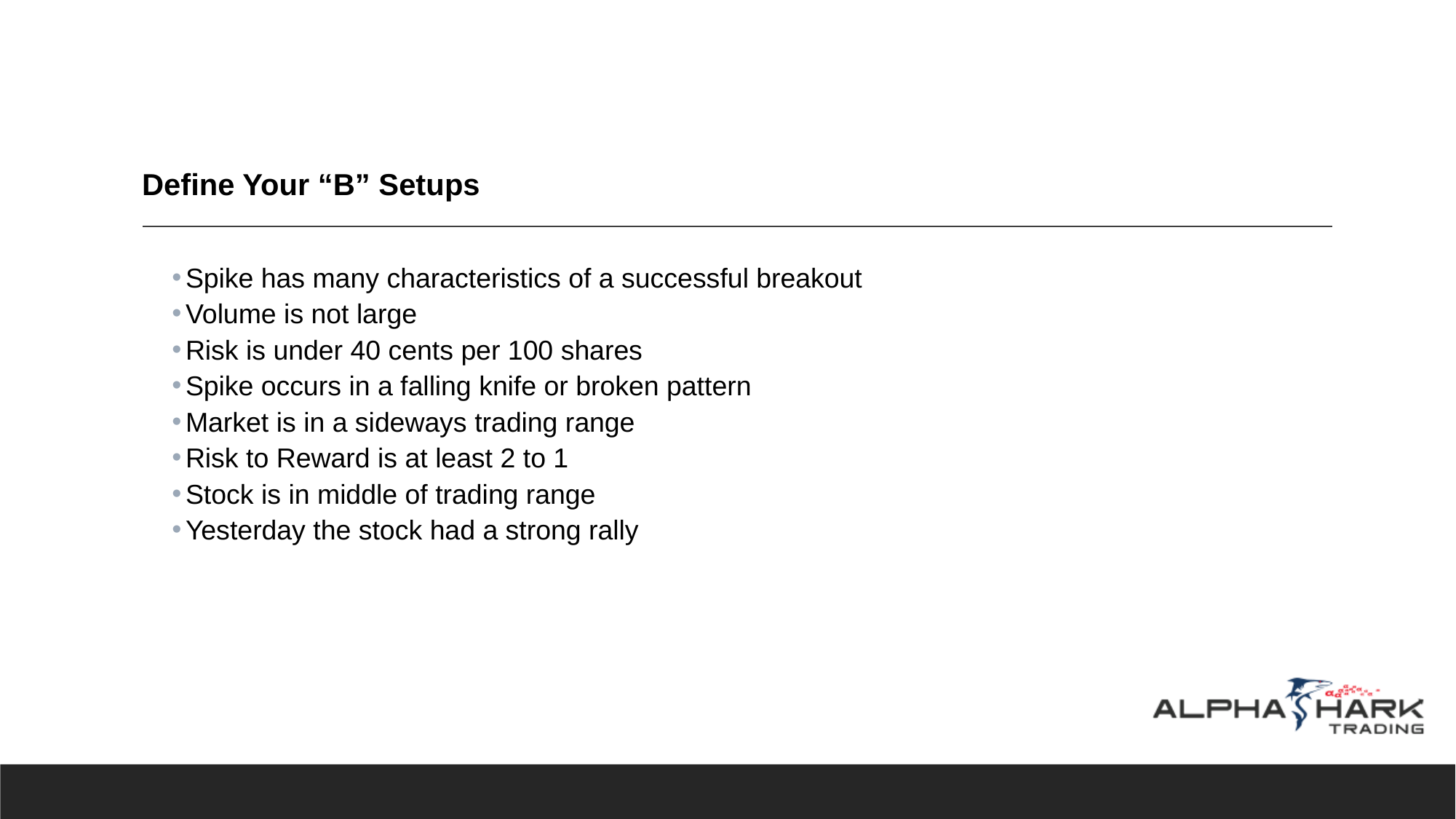

# Define Your “B” Setups
Spike has many characteristics of a successful breakout
Volume is not large
Risk is under 40 cents per 100 shares
Spike occurs in a falling knife or broken pattern
Market is in a sideways trading range
Risk to Reward is at least 2 to 1
Stock is in middle of trading range
Yesterday the stock had a strong rally